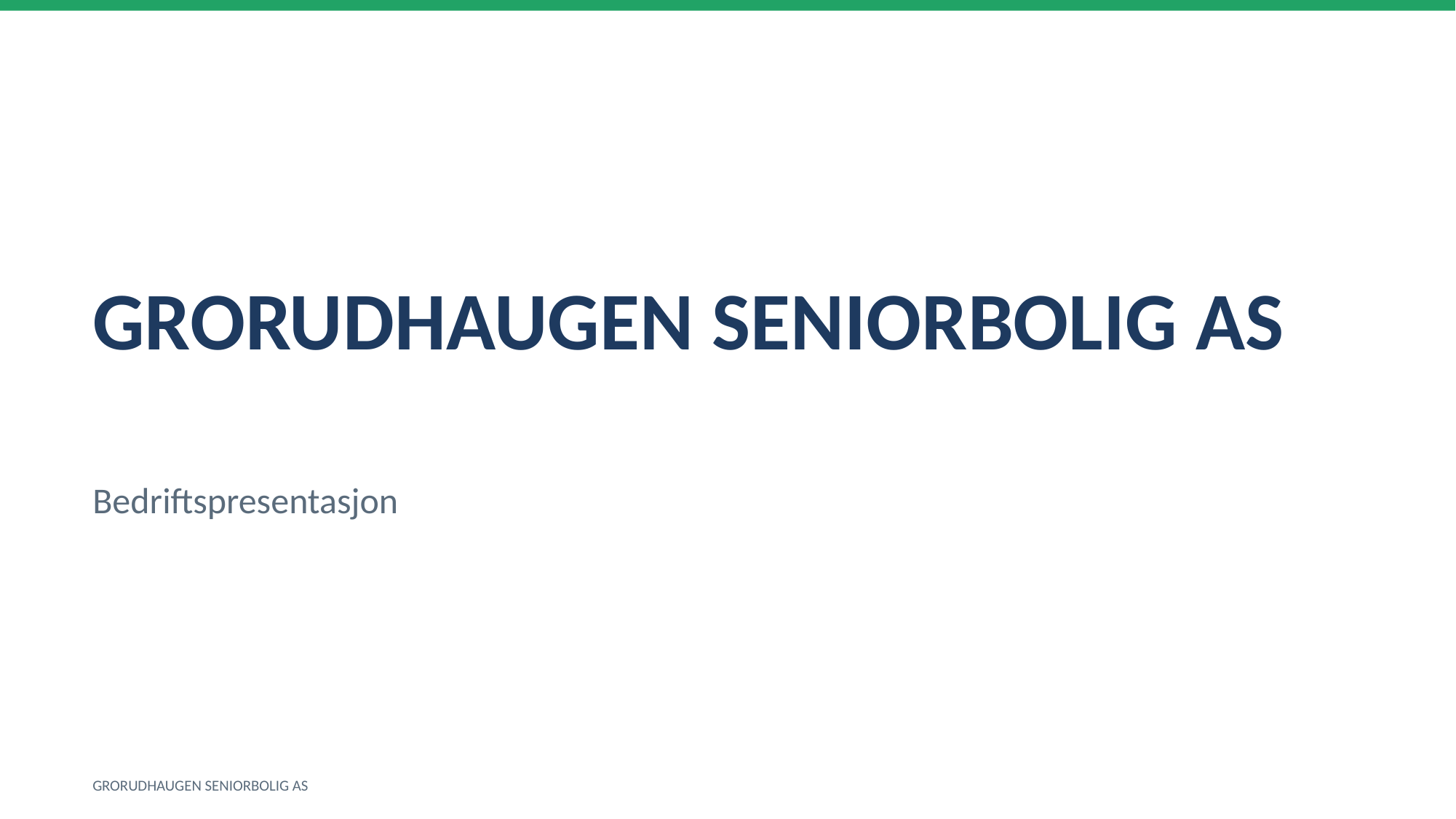

GRORUDHAUGEN SENIORBOLIG AS
Bedriftspresentasjon
GRORUDHAUGEN SENIORBOLIG AS